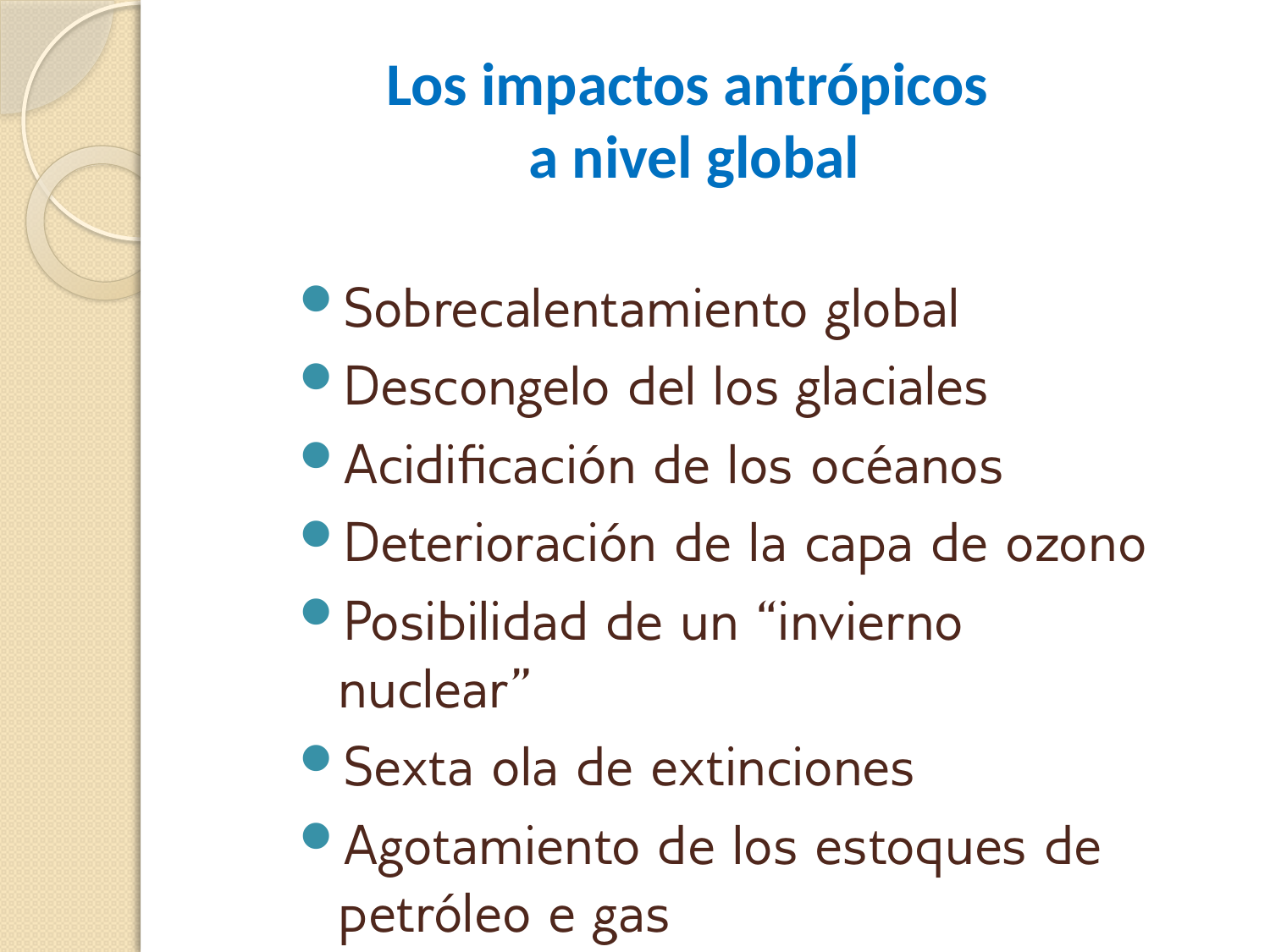

# Los impactos antrópicos a nivel global
Sobrecalentamiento global
Descongelo del los glaciales
Acidificación de los océanos
Deterioración de la capa de ozono
Posibilidad de un “invierno nuclear”
Sexta ola de extinciones
Agotamiento de los estoques de petróleo e gas